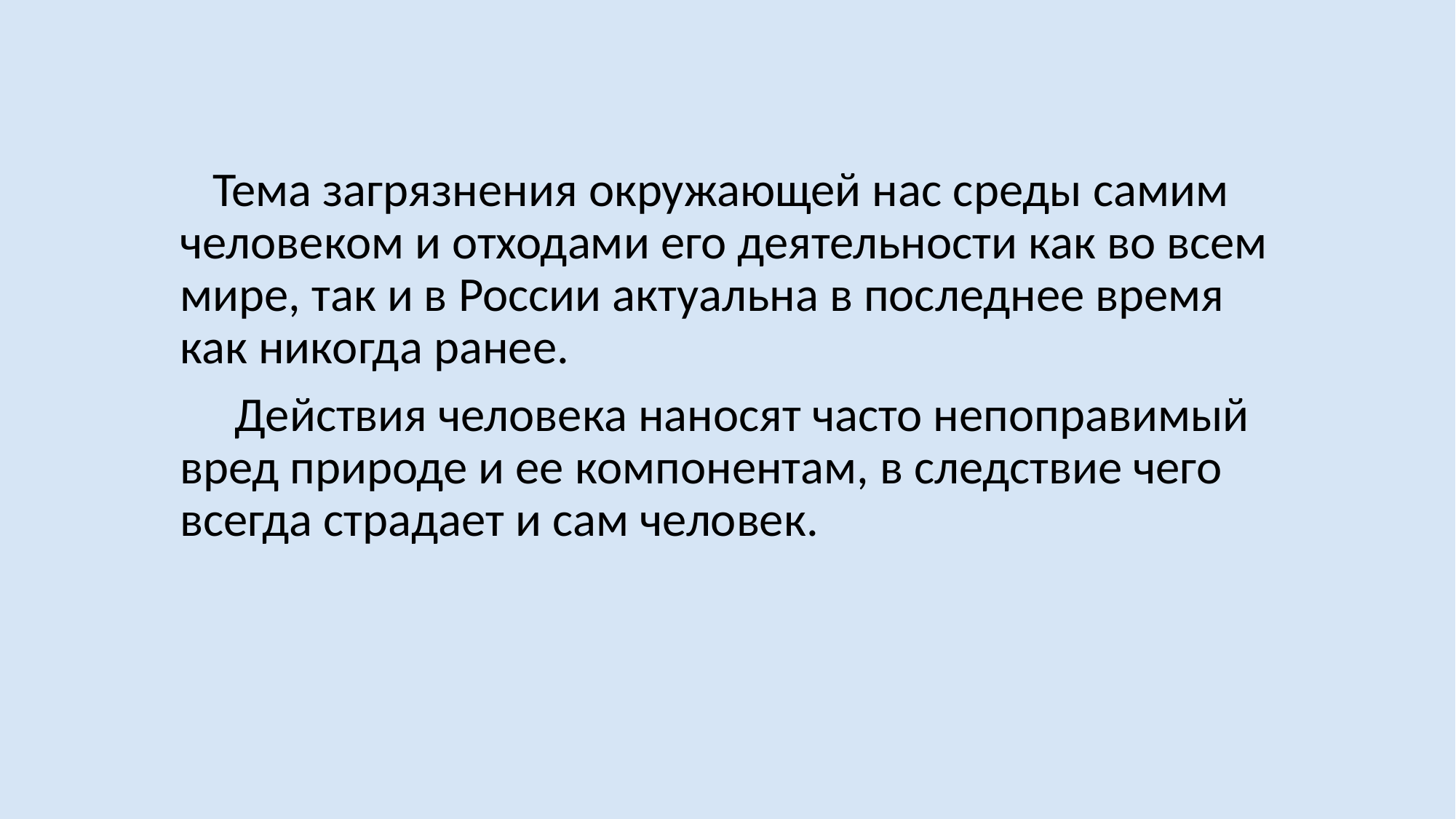

Тема загрязнения окружающей нас среды самим человеком и отходами его деятельности как во всем мире, так и в России актуальна в последнее время как никогда ранее.
     Действия человека наносят часто непоправимый вред природе и ее компонентам, в следствие чего всегда страдает и сам человек.